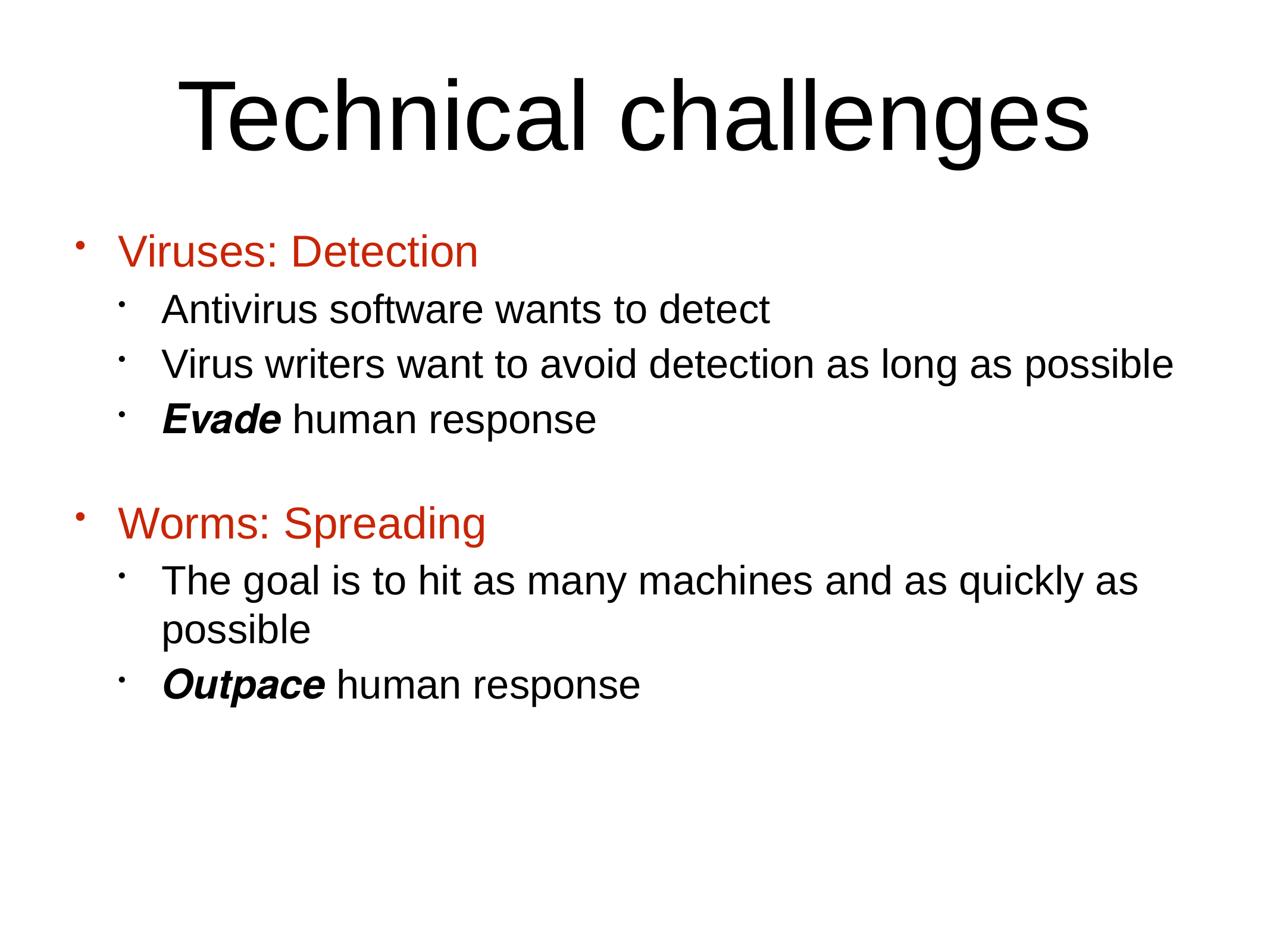

# Technical challenges
Viruses: Detection
Antivirus software wants to detect
Virus writers want to avoid detection as long as possible
Evade human response
Worms: Spreading
The goal is to hit as many machines and as quickly as possible
Outpace human response